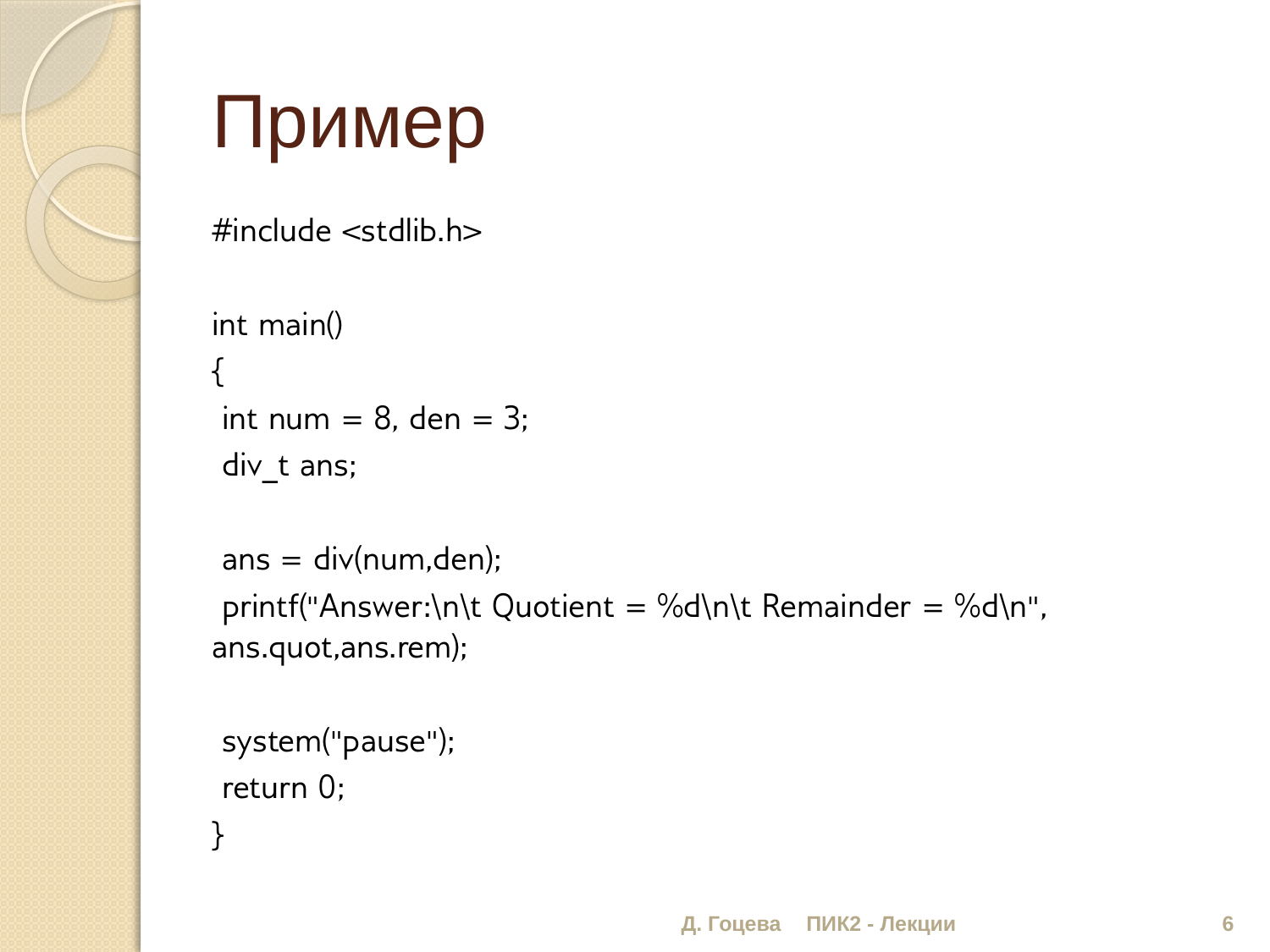

# Пример
#include <stdlib.h>

int main()
{
 int num = 8, den = 3;
 div_t ans;

 ans = div(num,den);
 printf("Answer:\n\t Quotient = %d\n\t Remainder = %d\n", ans.quot,ans.rem);

 system("pause");
 return 0;
}

Д. Гоцева
ПИК2 - Лекции
6